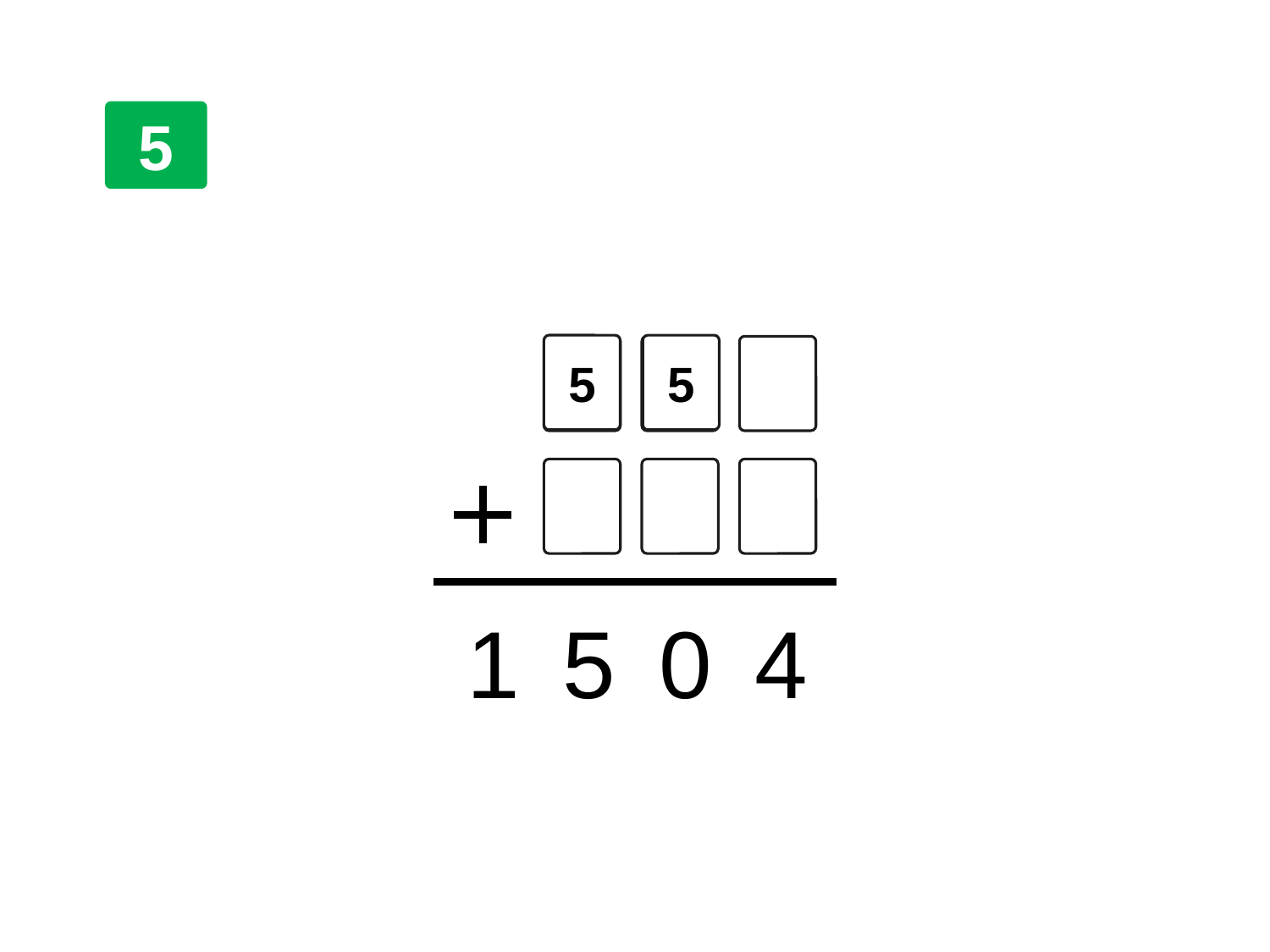

5
5
5

1
5
0
4